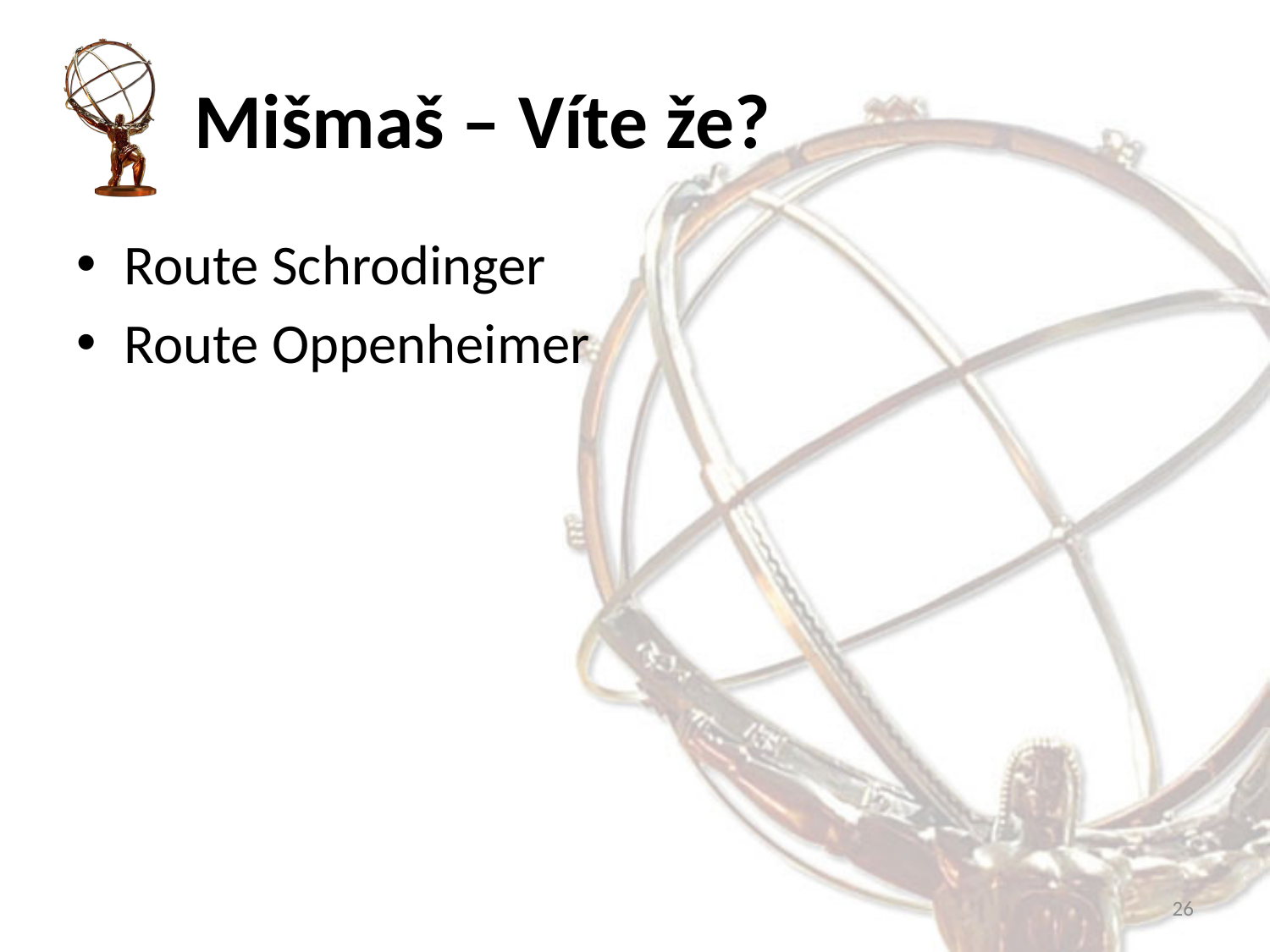

# Mišmaš – Víte že?
Route Schrodinger
Route Oppenheimer
26